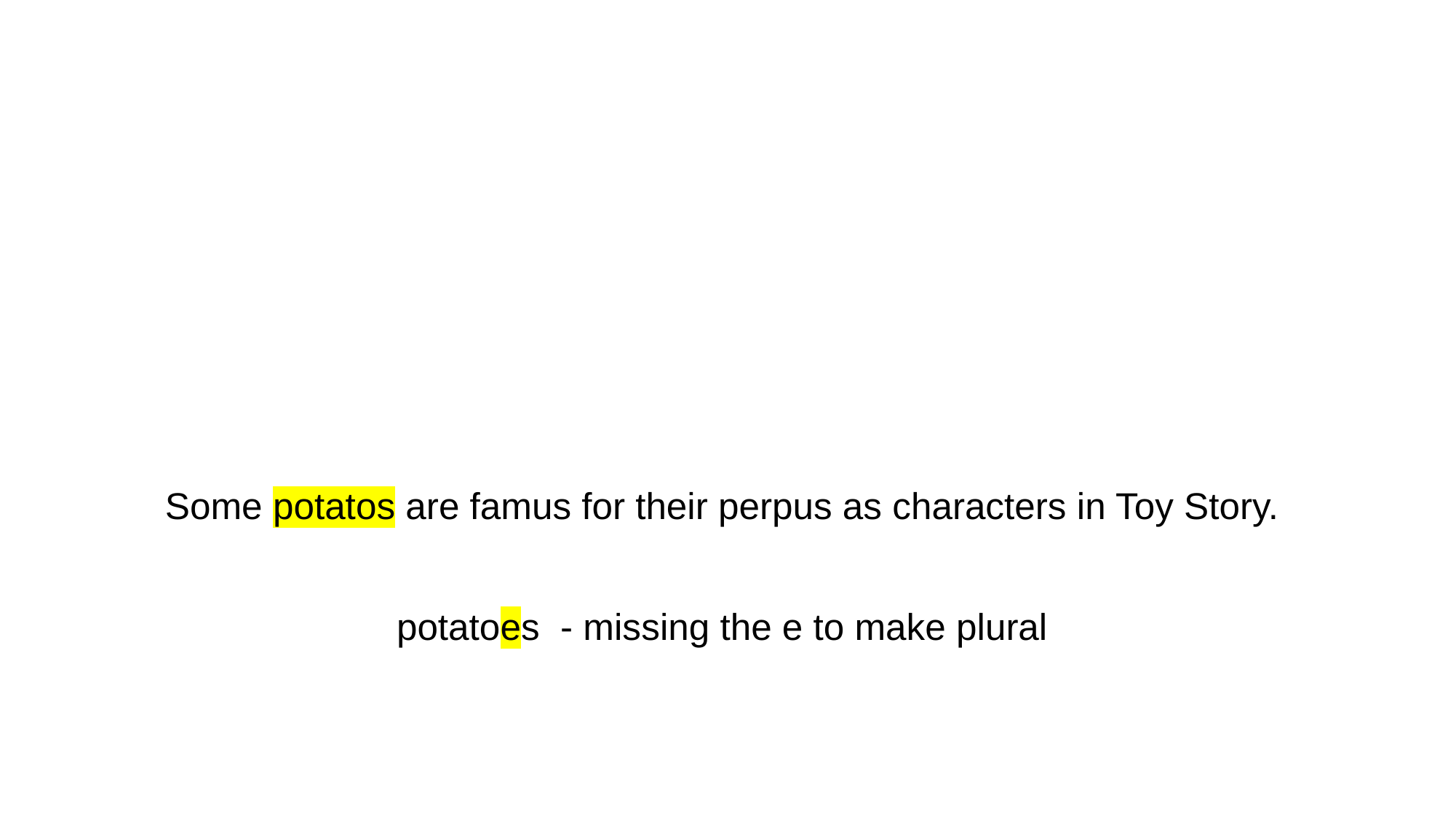

# Some potatos are famus for their perpus as characters in Toy Story. potatoes  - missing the e to make plural